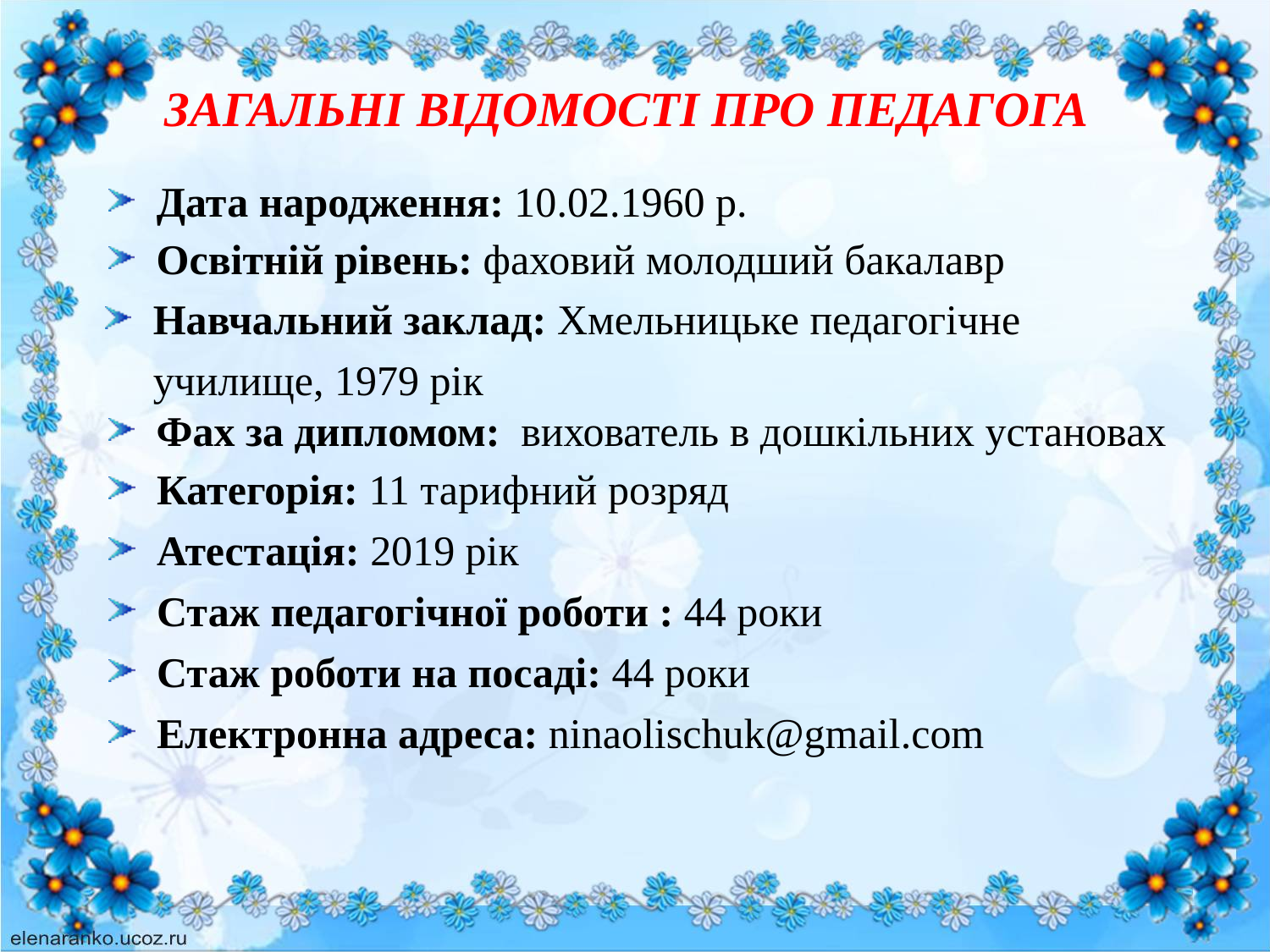

# ЗАГАЛЬНІ ВІДОМОСТІ ПРО ПЕДАГОГА
Дата народження: 10.02.1960 р.

Освітній рівень: фаховий молодший бакалавр
Навчальний заклад: Хмельницьке педагогічне училище, 1979 рік
Фах за дипломом:  вихователь в дошкільних установах
Категорія: 11 тарифний розряд
Атестація: 2019 рік
Стаж педагогічної роботи : 44 роки
Стаж роботи на посаді: 44 роки
Електронна адреса: ninaolischuk@gmail.com